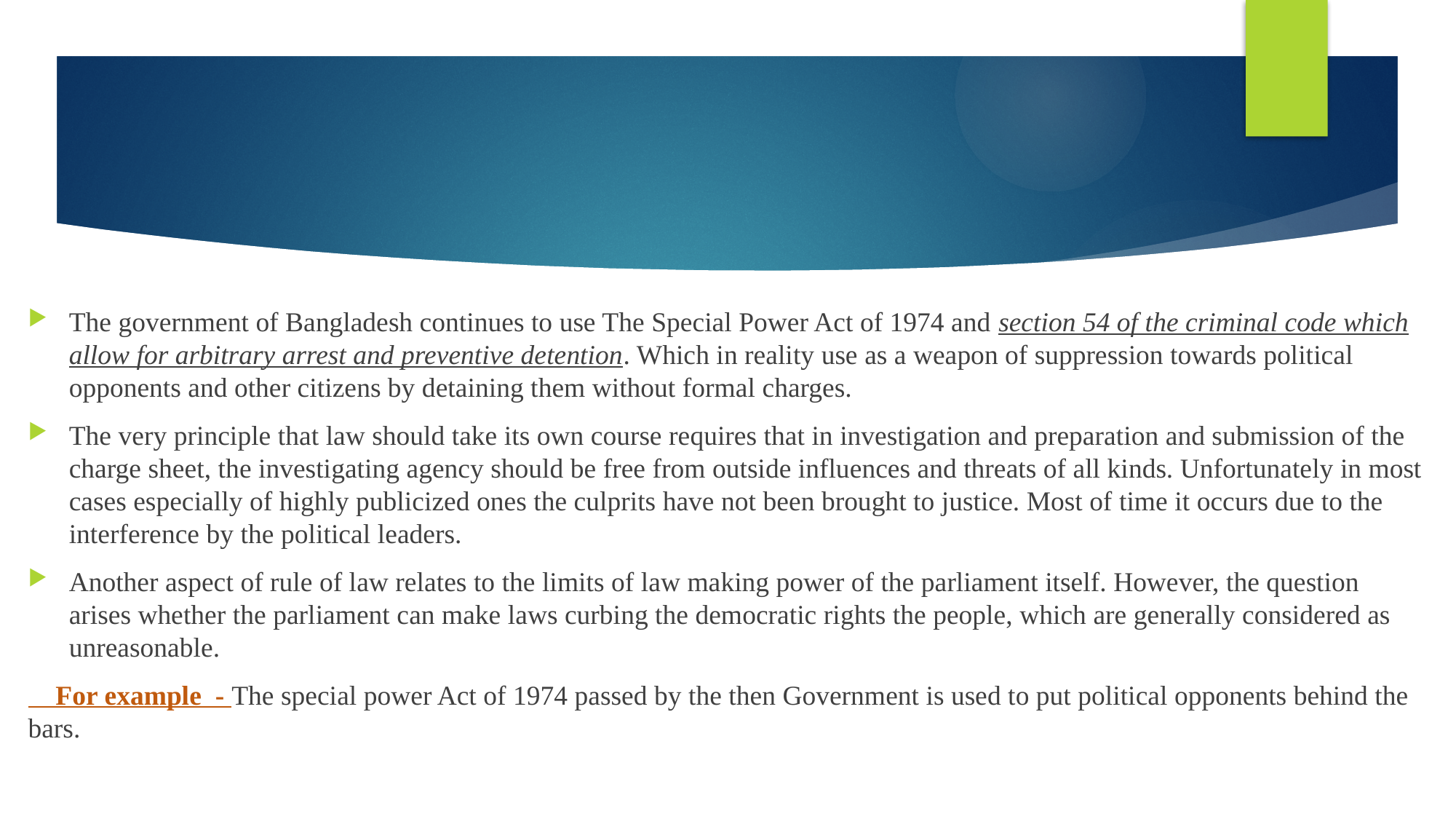

#

The government of Bangladesh continues to use The Special Power Act of 1974 and section 54 of the criminal code which allow for arbitrary arrest and preventive detention. Which in reality use as a weapon of suppression towards political opponents and other citizens by detaining them without formal charges.
The very principle that law should take its own course requires that in investigation and preparation and submission of the charge sheet, the investigating agency should be free from outside influences and threats of all kinds. Unfortunately in most cases especially of highly publicized ones the culprits have not been brought to justice. Most of time it occurs due to the interference by the political leaders.
Another aspect of rule of law relates to the limits of law making power of the parliament itself. However, the question arises whether the parliament can make laws curbing the democratic rights the people, which are generally considered as unreasonable.
    For example  - The special power Act of 1974 passed by the then Government is used to put political opponents behind the bars.